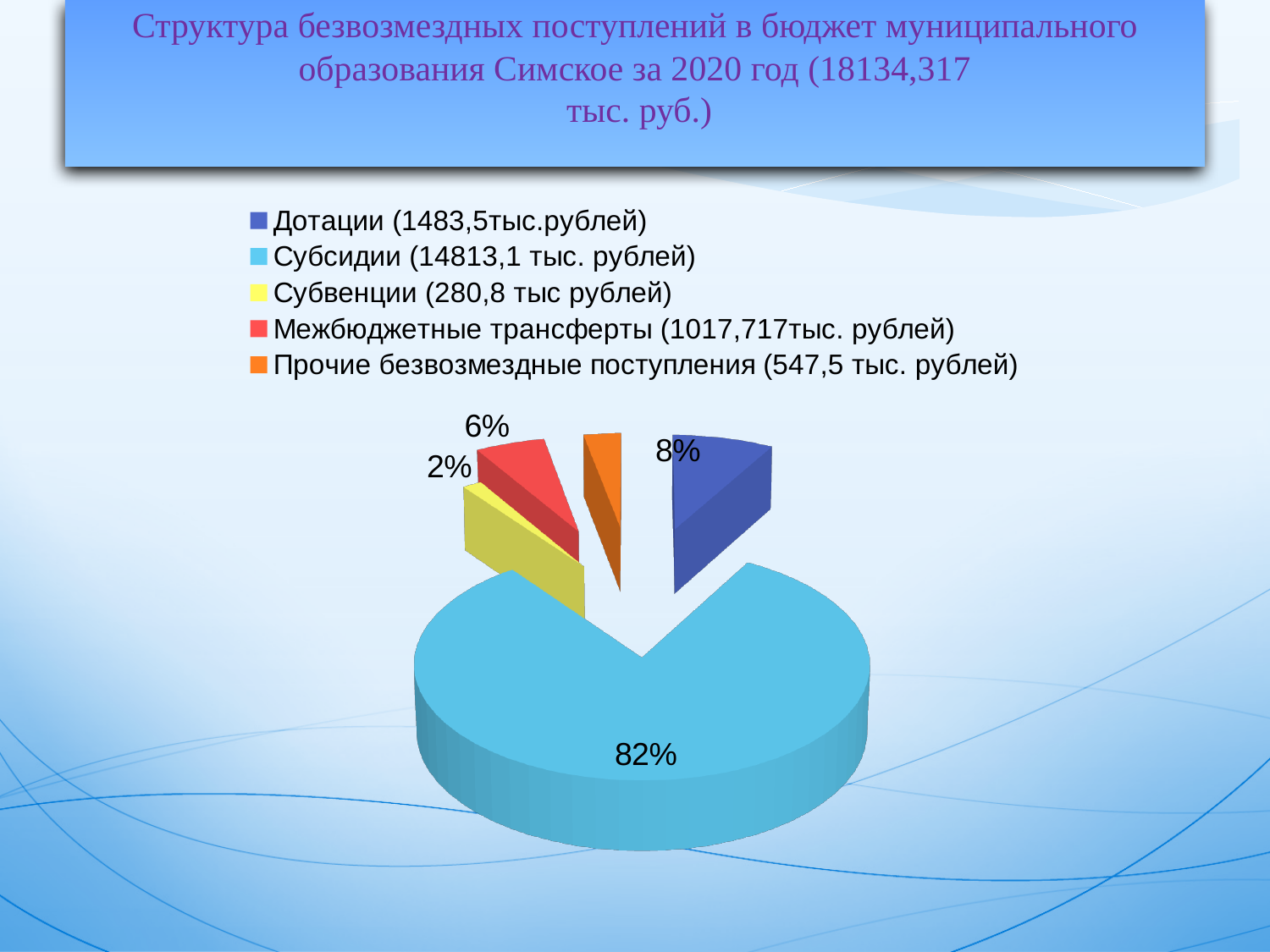

Структура безвозмездных поступлений в бюджет муниципального образования Симское за 2020 год (18134,317
 тыс. руб.)

[unsupported chart]